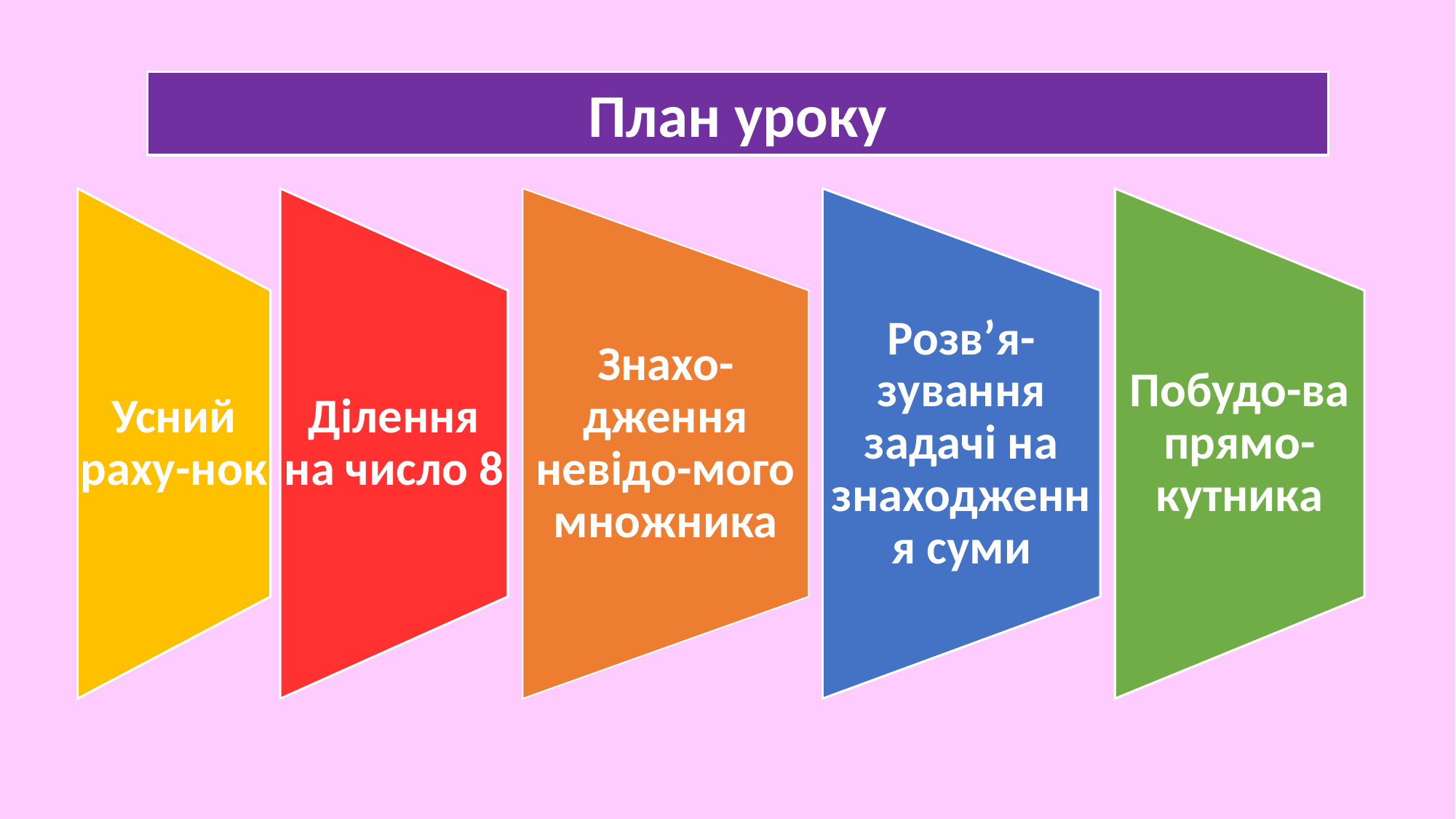

План уроку
Знахо-дження невідо-мого множника
Ділення на число 8
Усний раху-нок
Побудо-ва прямо-кутника
Розв’я-зування задачі на знаходження суми